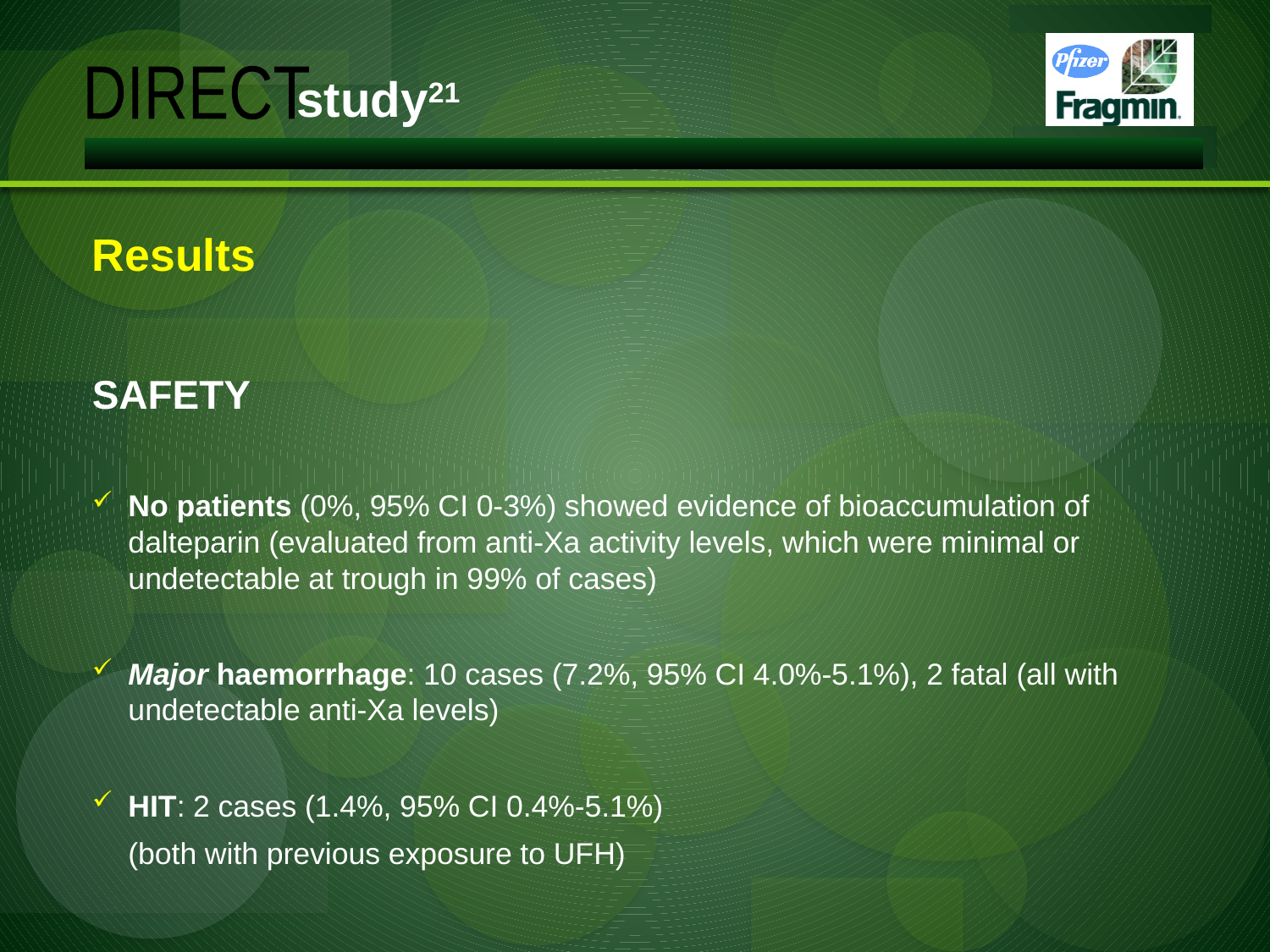

study21
DIRECT

Results

SAFETY

No patients (0%, 95% CI 0-3%) showed evidence of bioaccumulation of dalteparin (evaluated from anti-Xa activity levels, which were minimal or undetectable at trough in 99% of cases)

Major haemorrhage: 10 cases (7.2%, 95% CI 4.0%-5.1%), 2 fatal (all with undetectable anti-Xa levels)

HIT: 2 cases (1.4%, 95% CI 0.4%-5.1%)
	(both with previous exposure to UFH)